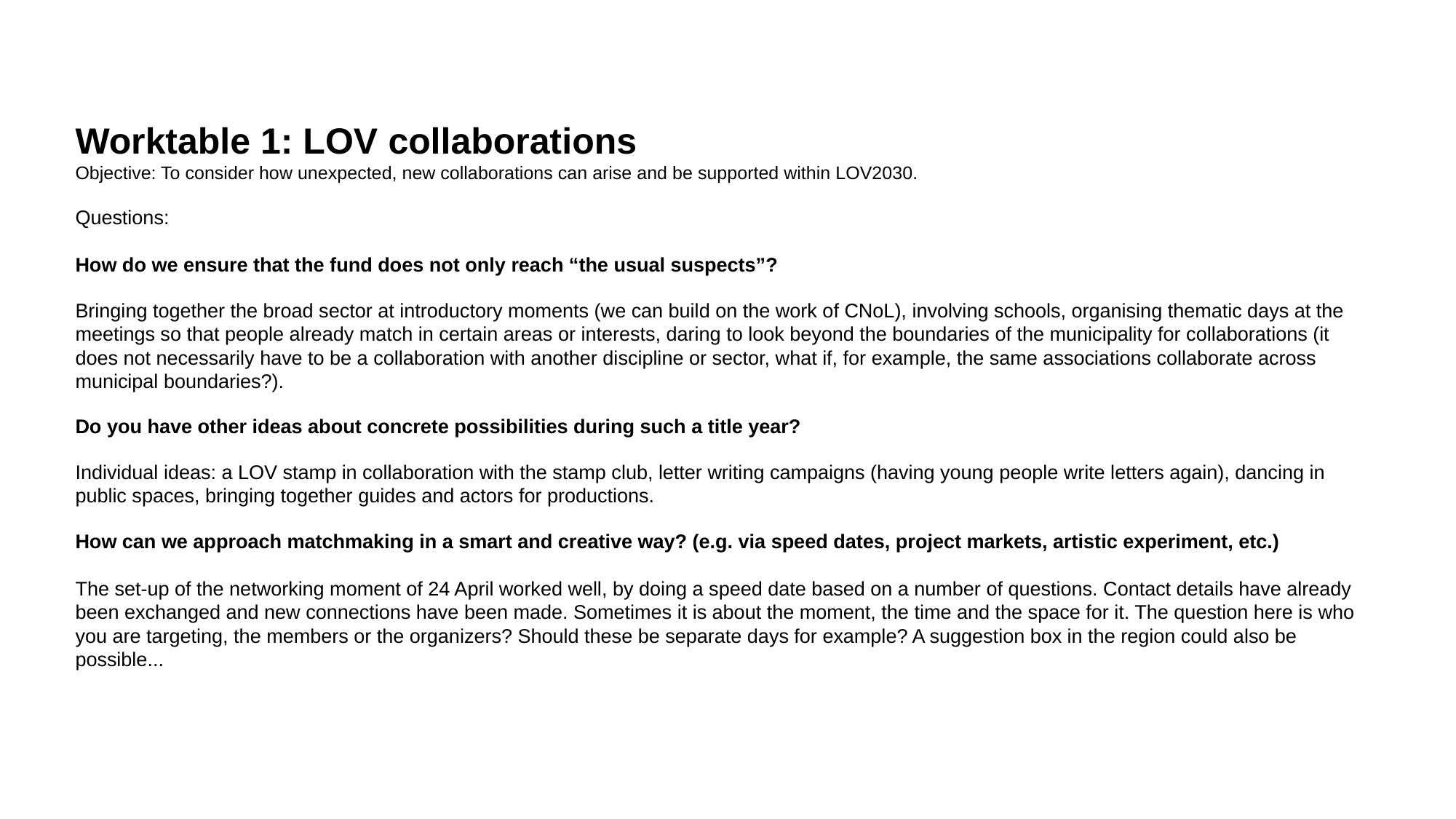

Worktable 1: LOV collaborations
Objective: To consider how unexpected, new collaborations can arise and be supported within LOV2030.
Questions:

How do we ensure that the fund does not only reach “the usual suspects”?

Bringing together the broad sector at introductory moments (we can build on the work of CNoL), involving schools, organising thematic days at the meetings so that people already match in certain areas or interests, daring to look beyond the boundaries of the municipality for collaborations (it does not necessarily have to be a collaboration with another discipline or sector, what if, for example, the same associations collaborate across municipal boundaries?).

Do you have other ideas about concrete possibilities during such a title year?

Individual ideas: a LOV stamp in collaboration with the stamp club, letter writing campaigns (having young people write letters again), dancing in public spaces, bringing together guides and actors for productions.

How can we approach matchmaking in a smart and creative way? (e.g. via speed dates, project markets, artistic experiment, etc.)
The set-up of the networking moment of 24 April worked well, by doing a speed date based on a number of questions. Contact details have already been exchanged and new connections have been made. Sometimes it is about the moment, the time and the space for it. The question here is who you are targeting, the members or the organizers? Should these be separate days for example? A suggestion box in the region could also be possible...